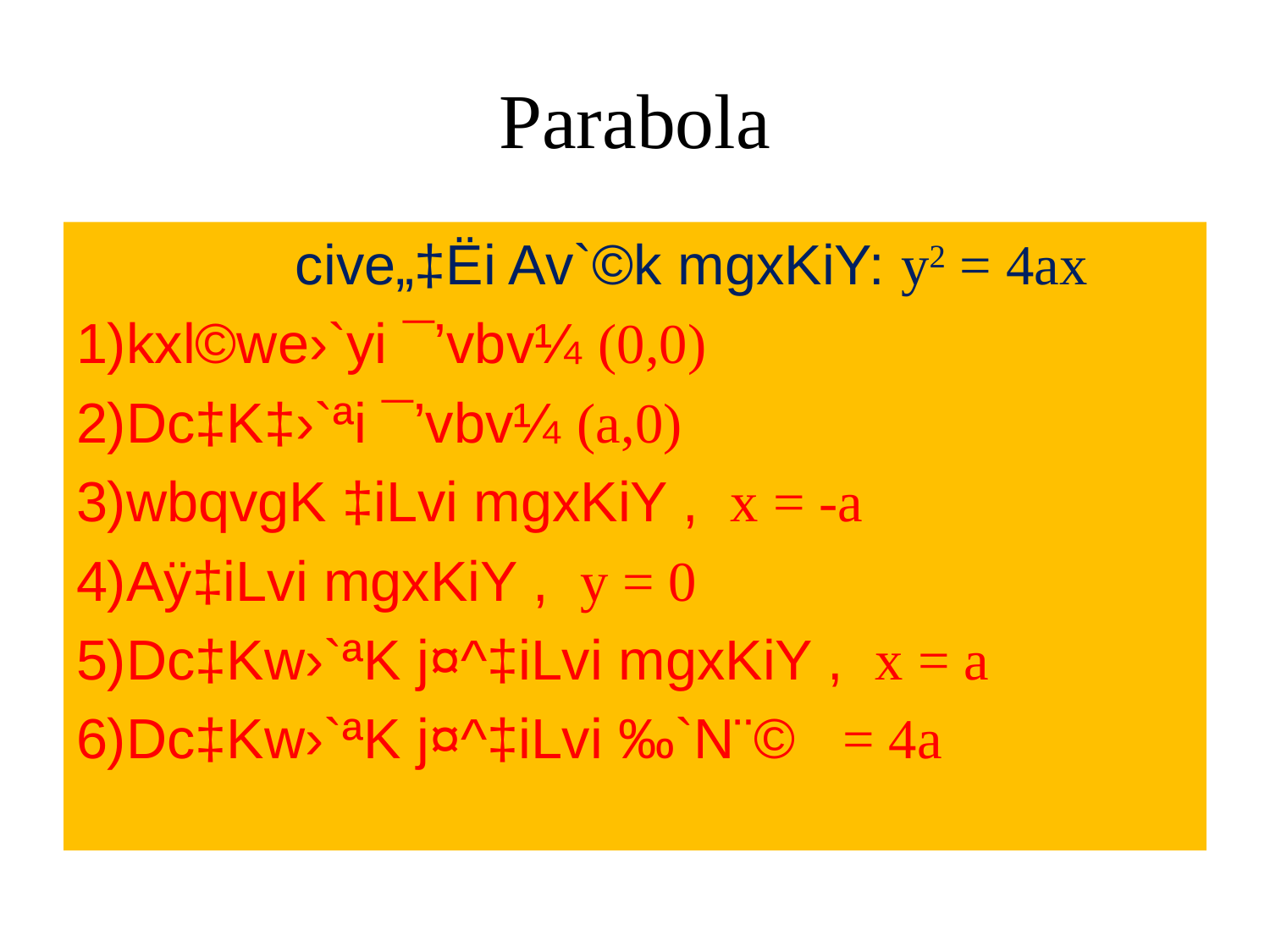

# Parabola
              cive„‡Ëi Av`©k mgxKiY: y2 = 4ax
1)kxl©we›`yi ¯’vbv¼ (0,0)
2)Dc‡K‡›`ªi ¯’vbv¼ (a,0)
3)wbqvgK ‡iLvi mgxKiY ,  x = -a
4)Aÿ‡iLvi mgxKiY ,  y = 0
5)Dc‡Kw›`ªK j¤^‡iLvi mgxKiY ,  x = a
6)Dc‡Kw›`ªK j¤^‡iLvi ‰`N¨©   = 4a